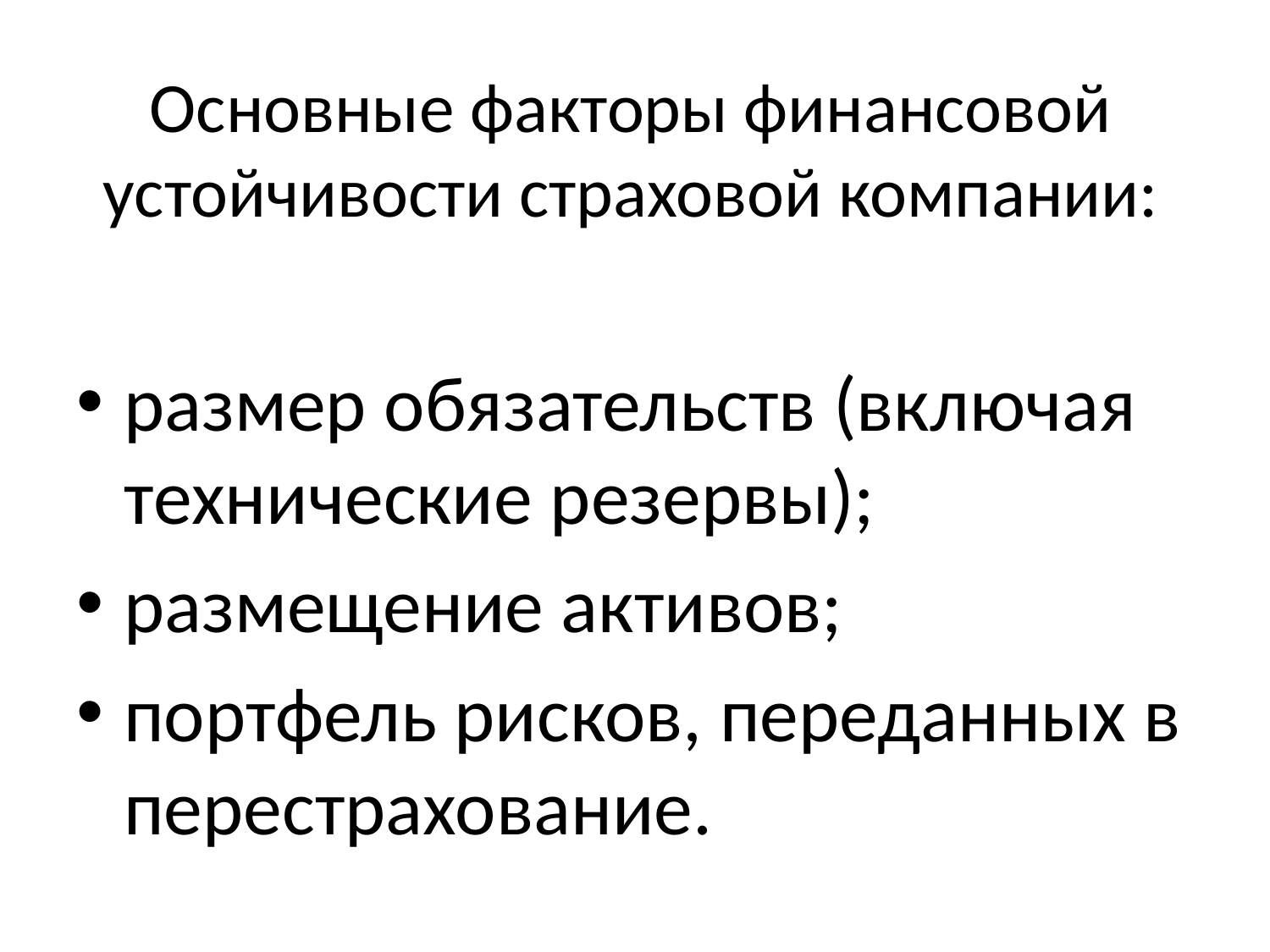

# Основные факторы финансовой устойчивости страховой компании:
размер обязательств (включая технические резервы);
размещение активов;
портфель рисков, переданных в перестрахование.